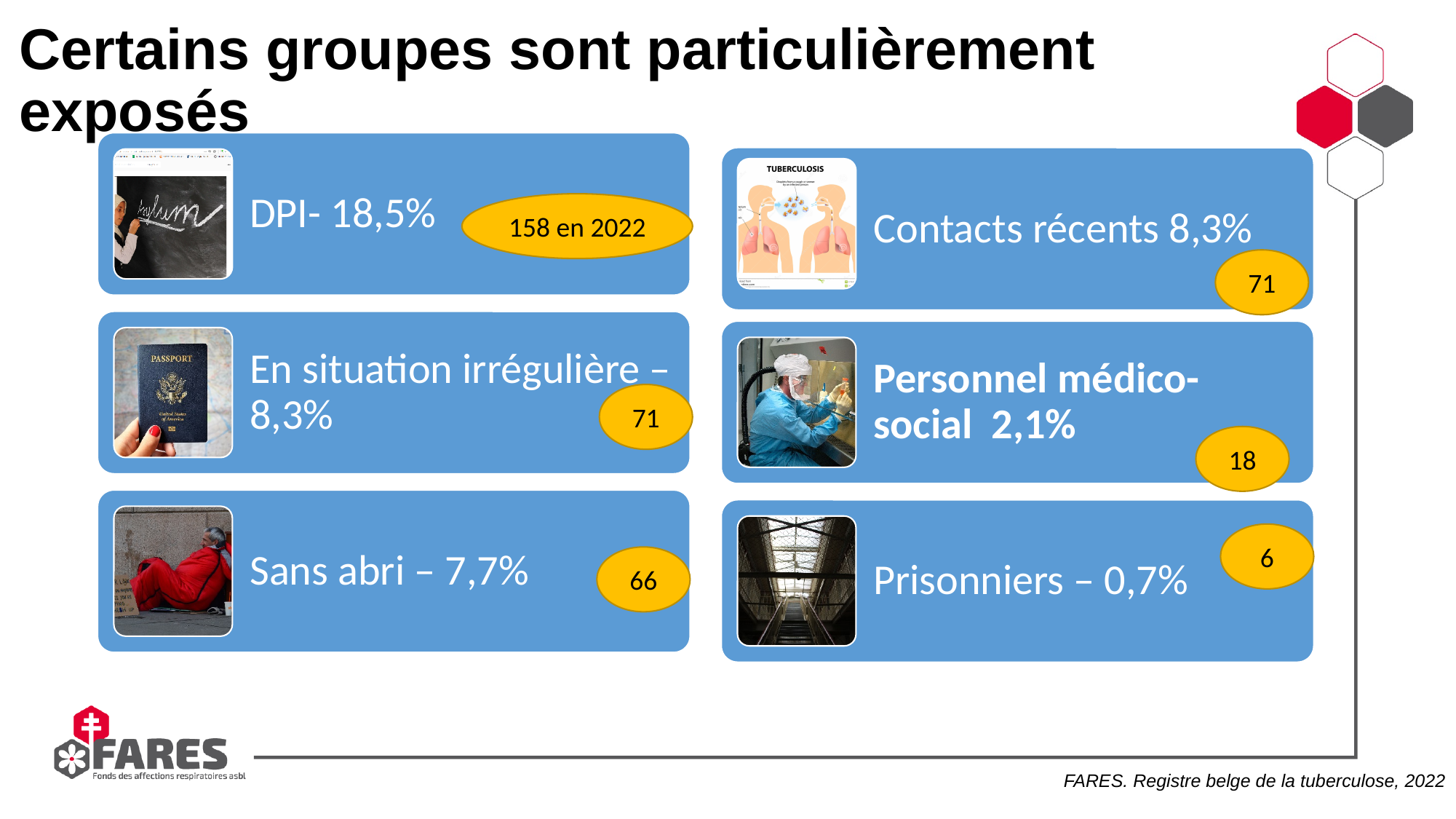

# Certains groupes sont particulièrement exposés
DPI- 18,5%
En situation irrégulière – 8,3%
Sans abri – 7,7%
Contacts récents 8,3%
Personnel médico-social  2,1%
Prisonniers – 0,7%
158 en 2022
71
71
18
6
66
 FARES. Registre belge de la tuberculose, 2022